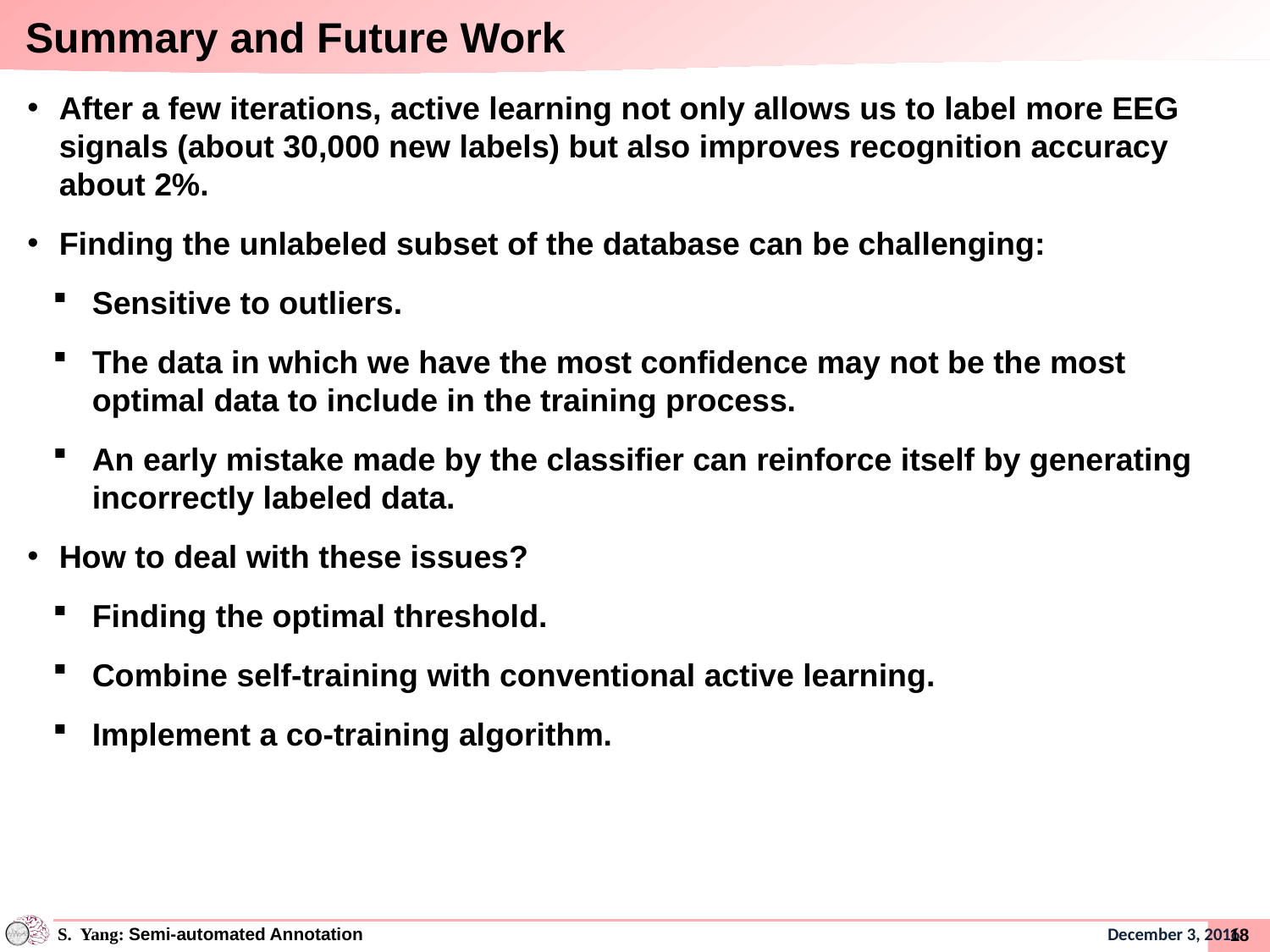

# Summary and Future Work
After a few iterations, active learning not only allows us to label more EEG signals (about 30,000 new labels) but also improves recognition accuracy about 2%.
Finding the unlabeled subset of the database can be challenging:
Sensitive to outliers.
The data in which we have the most confidence may not be the most optimal data to include in the training process.
An early mistake made by the classifier can reinforce itself by generating incorrectly labeled data.
How to deal with these issues?
Finding the optimal threshold.
Combine self-training with conventional active learning.
Implement a co-training algorithm.